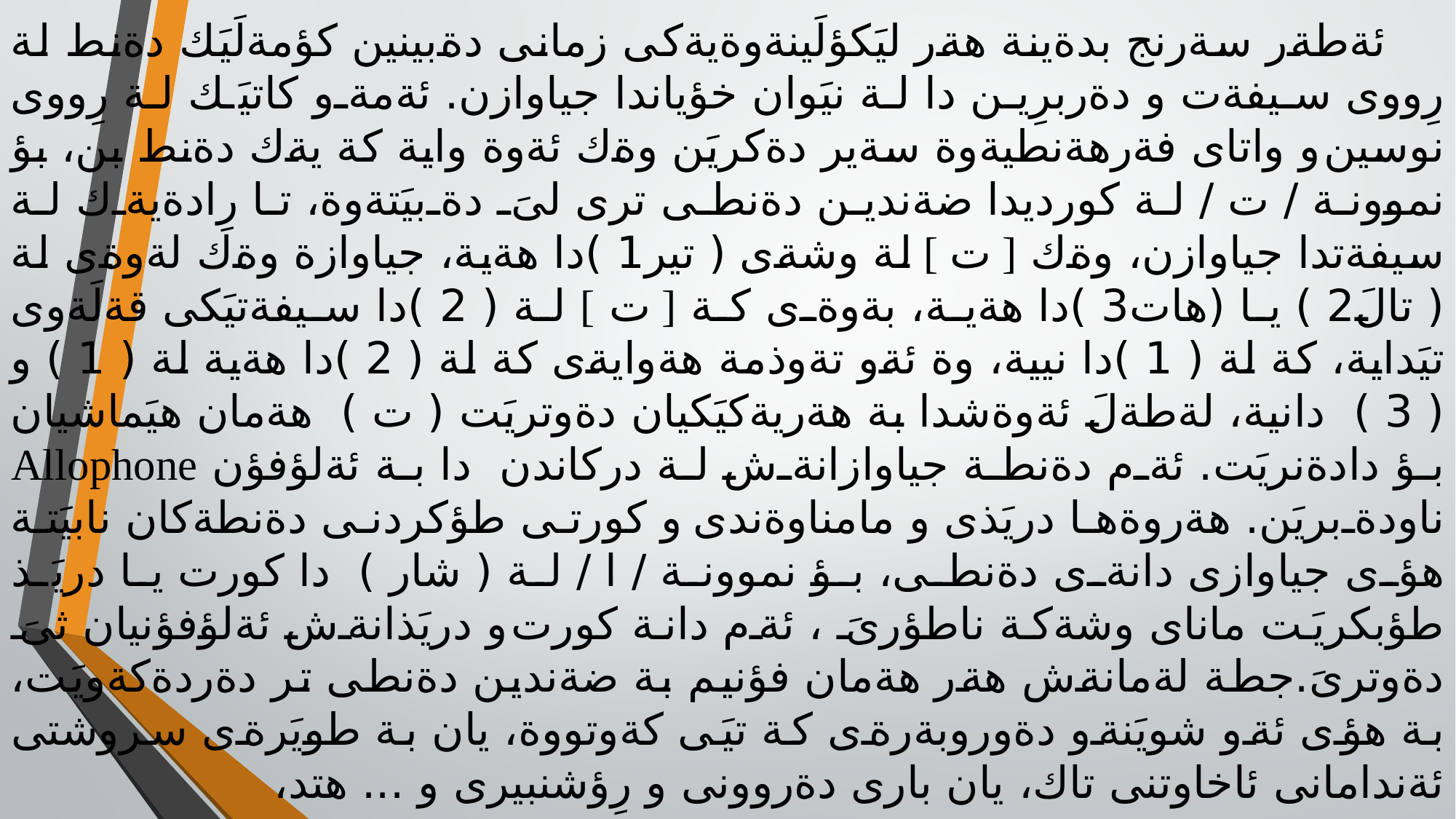

ئةطةر سةرنج بدةينة هةر ليَكؤلَينةوةيةكى زمانى دةبينين كؤمةلَيَك دةنط لة رِووى سيفةت و دةربرِين دا لة نيَوان خؤياندا جياوازن. ئةمةو كاتيَك لة رِووى نوسين و واتاى فةرهةنطيةوة سةير دةكريَن وةك ئةوة واية كة يةك دةنط بن، بؤ نموونة / ت / لة كورديدا ضةندين دةنطى ترى لىَ دةبيَتةوة، تا رِادةيةك لة سيفةتدا جياوازن، وةك [ ت ] لة وشةى ( تير1 )دا هةية، جياوازة وةك لةوةى لة ( تالَ2 ) يا (هات3 )دا هةية، بةوةى كة [ ت ] لة ( 2 )دا سيفةتيَكى قةلَةوى تيَداية، كة لة ( 1 )دا نيية، وة ئةو تةوذمة هةوايةى كة لة ( 2 )دا هةية لة ( 1 ) و ( 3 )  دانية، لةطةلَ ئةوةشدا بة هةريةكيَكيان دةوتريَت ( ت )  هةمان هيَماشيان بؤ دادةنريَت. ئةم دةنطة جياوازانةش لة دركاندن  دا بة ئةلؤفؤن Allophone ناودةبريَن. هةروةها دريَذى و مامناوةندى   و كورتى طؤكردنى دةنطةكان نابيَتة هؤى جياوازى دانةى دةنطى، بؤ نموونة / ا / لة ( شار )  دا كورت يا دريَذ طؤبكريَت ماناى وشةكة ناطؤرىَ ، ئةم دانة كورت و دريَذانةش ئةلؤفؤنيان ثىَ دةوترىَ.جطة لةمانةش هةر هةمان فؤنيم بة ضةندين دةنطى تر دةردةكةويَت، بة هؤى ئةو شويَنةو دةوروبةرةى كة تيَى كةوتووة، يان بة طويَرةى سروشتى ئةندامانى ئاخاوتنى تاك، يان بارى دةروونى و رِؤشنبيرى و ... هتد،